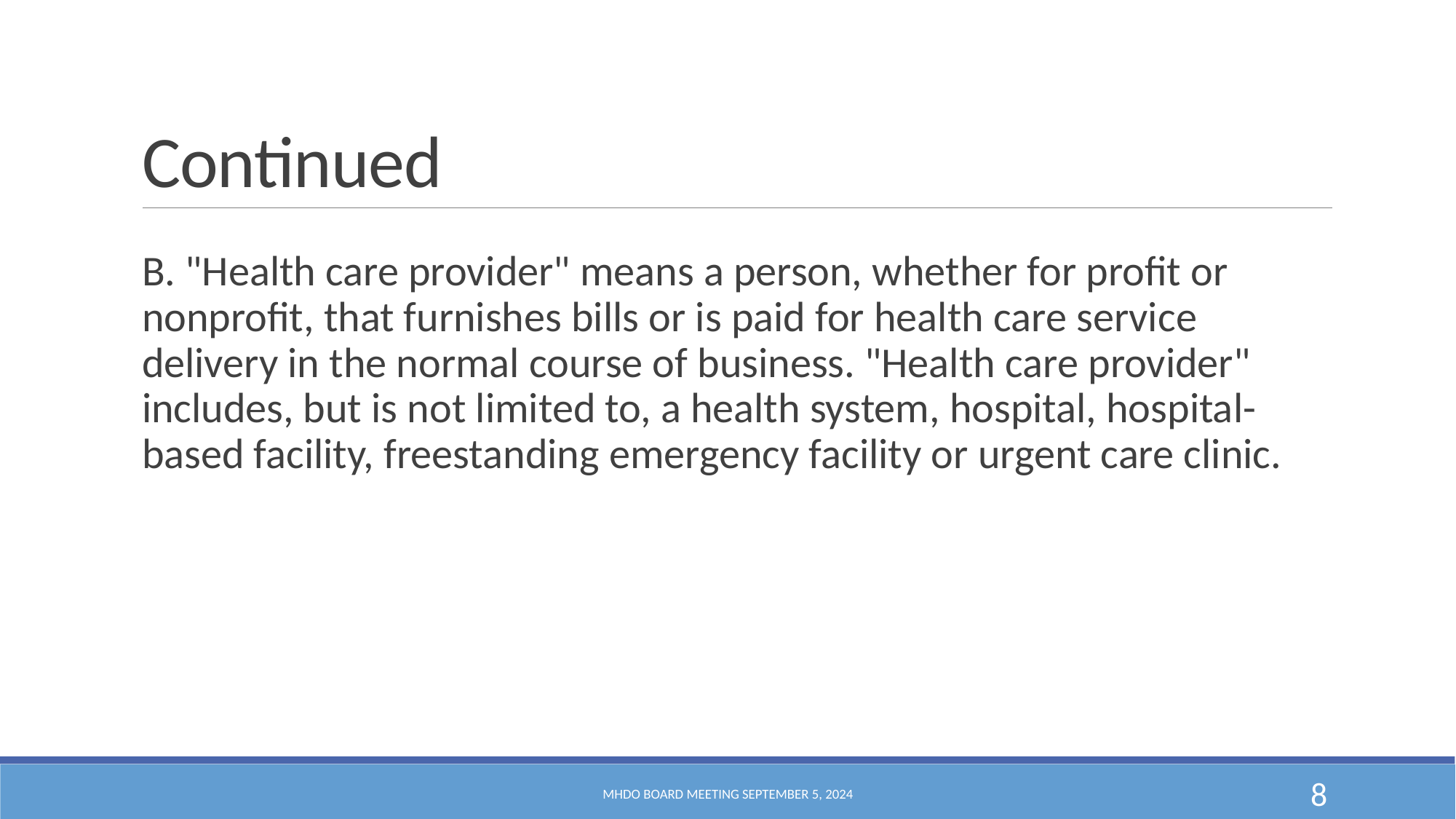

# Continued
B. "Health care provider" means a person, whether for profit or nonprofit, that furnishes bills or is paid for health care service delivery in the normal course of business. "Health care provider" includes, but is not limited to, a health system, hospital, hospital-based facility, freestanding emergency facility or urgent care clinic.
MHDO Board Meeting September 5, 2024
8